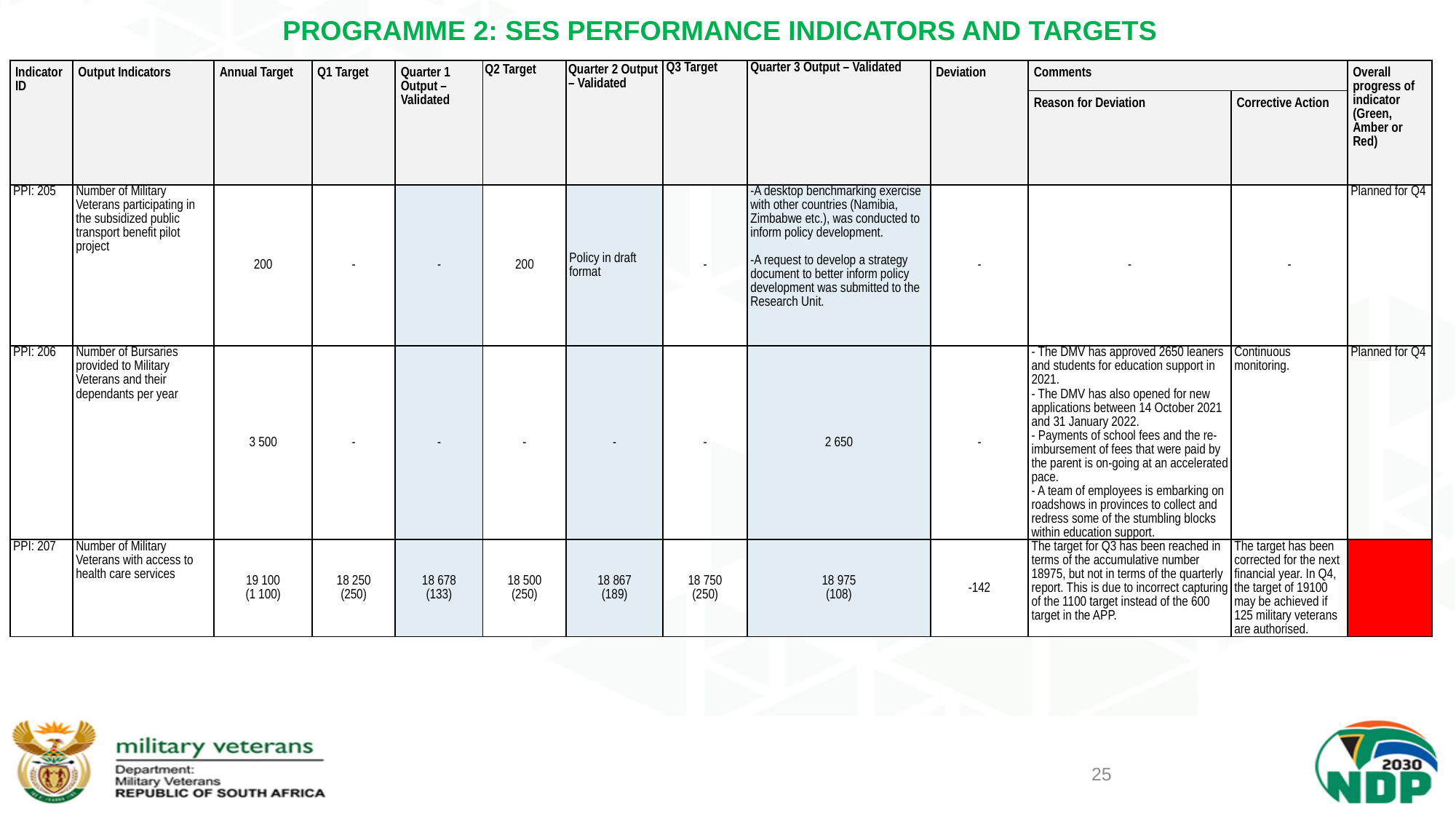

# PROGRAMME 2: SES PERFORMANCE INDICATORS AND TARGETS
| Indicator ID | Output Indicators | Annual Target | Q1 Target | Quarter 1 Output – Validated | Q2 Target | Quarter 2 Output – Validated | Q3 Target | Quarter 3 Output – Validated | Deviation | Comments |  | Overall progress of indicator (Green, Amber or Red) |
| --- | --- | --- | --- | --- | --- | --- | --- | --- | --- | --- | --- | --- |
|  |  |  |  |  |  |  |  |  |  | Reason for Deviation | Corrective Action |  |
| PPI: 205 | Number of Military Veterans participating in the subsidized public transport benefit pilot project | 200 | - | - | 200 | Policy in draft format | - | -A desktop benchmarking exercise with other countries (Namibia, Zimbabwe etc.), was conducted to inform policy development.   -A request to develop a strategy document to better inform policy development was submitted to the Research Unit. | - | - | - | Planned for Q4 |
| PPI: 206 | Number of Bursaries provided to Military Veterans and their dependants per year | 3 500 | - | - | - | - | - | 2 650 | - | - The DMV has approved 2650 leaners and students for education support in 2021. - The DMV has also opened for new applications between 14 October 2021 and 31 January 2022. - Payments of school fees and the re-imbursement of fees that were paid by the parent is on-going at an accelerated pace. - A team of employees is embarking on roadshows in provinces to collect and redress some of the stumbling blocks within education support. | Continuous monitoring. | Planned for Q4 |
| PPI: 207 | Number of Military Veterans with access to health care services | 19 100 (1 100) | 18 250 (250) | 18 678 (133) | 18 500 (250) | 18 867 (189) | 18 750 (250) | 18 975 (108) | -142 | The target for Q3 has been reached in terms of the accumulative number 18975, but not in terms of the quarterly report. This is due to incorrect capturing of the 1100 target instead of the 600 target in the APP. | The target has been corrected for the next financial year. In Q4, the target of 19100 may be achieved if 125 military veterans are authorised. |  |
25